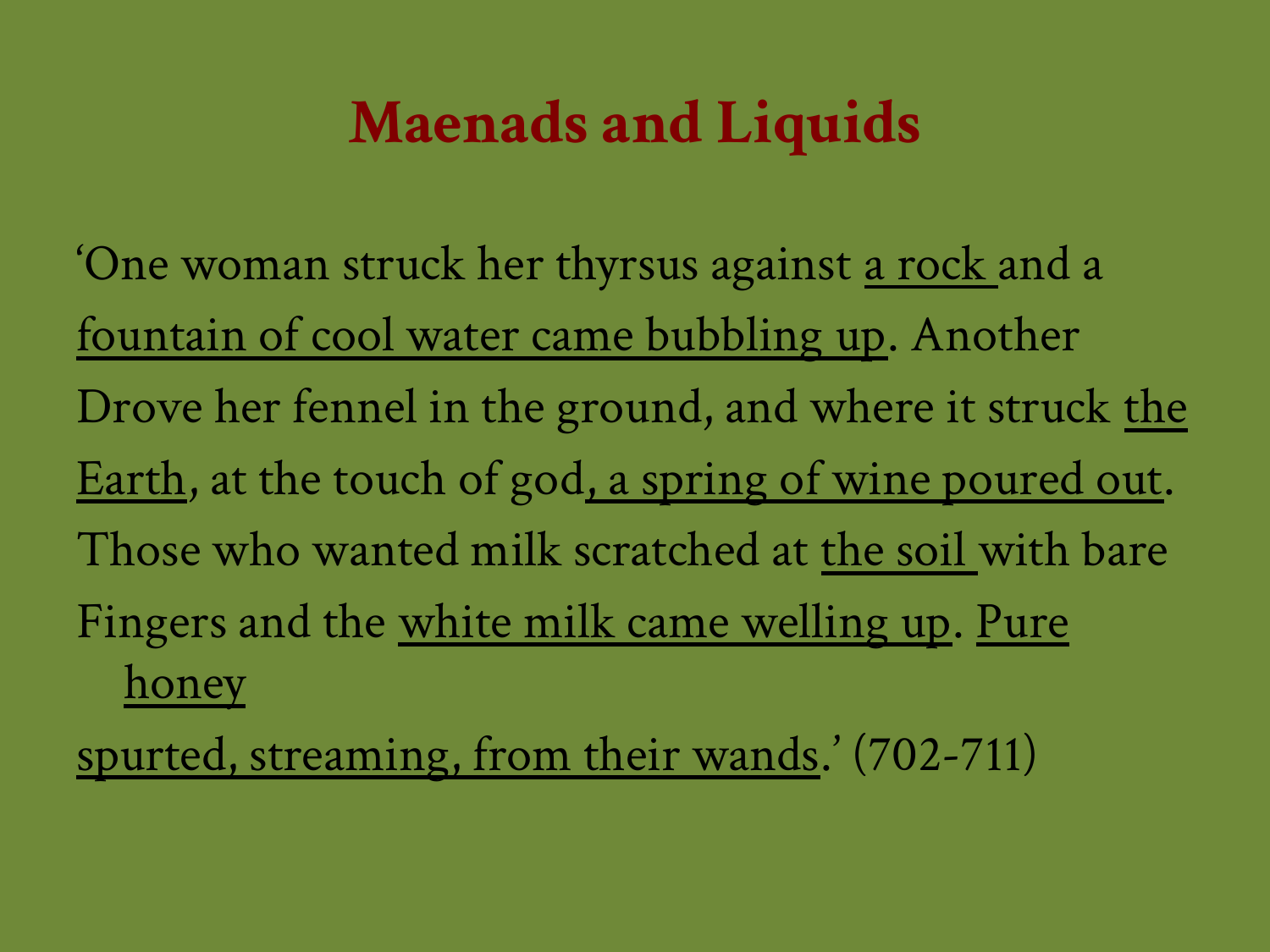

# Maenads and Liquids
‘One woman struck her thyrsus against a rock and a
fountain of cool water came bubbling up. Another
Drove her fennel in the ground, and where it struck the
Earth, at the touch of god, a spring of wine poured out.
Those who wanted milk scratched at the soil with bare
Fingers and the white milk came welling up. Pure honey
spurted, streaming, from their wands.’ (702-711)